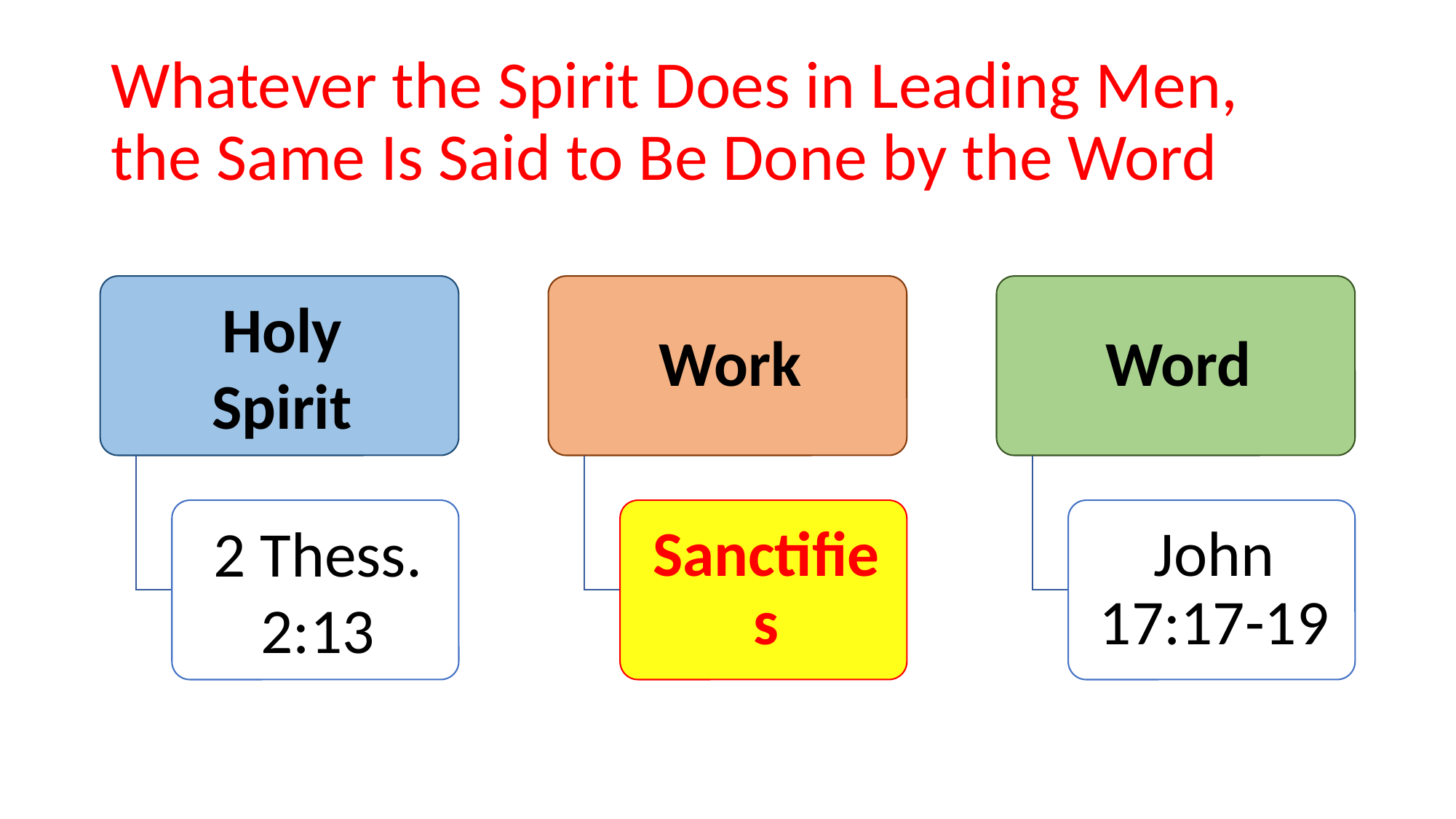

# Whatever the Spirit Does in Leading Men, the Same Is Said to Be Done by the Word
Holy
Spirit
2 Thess. 2:13
Work
Sanctifies
Word
John 17:17-19